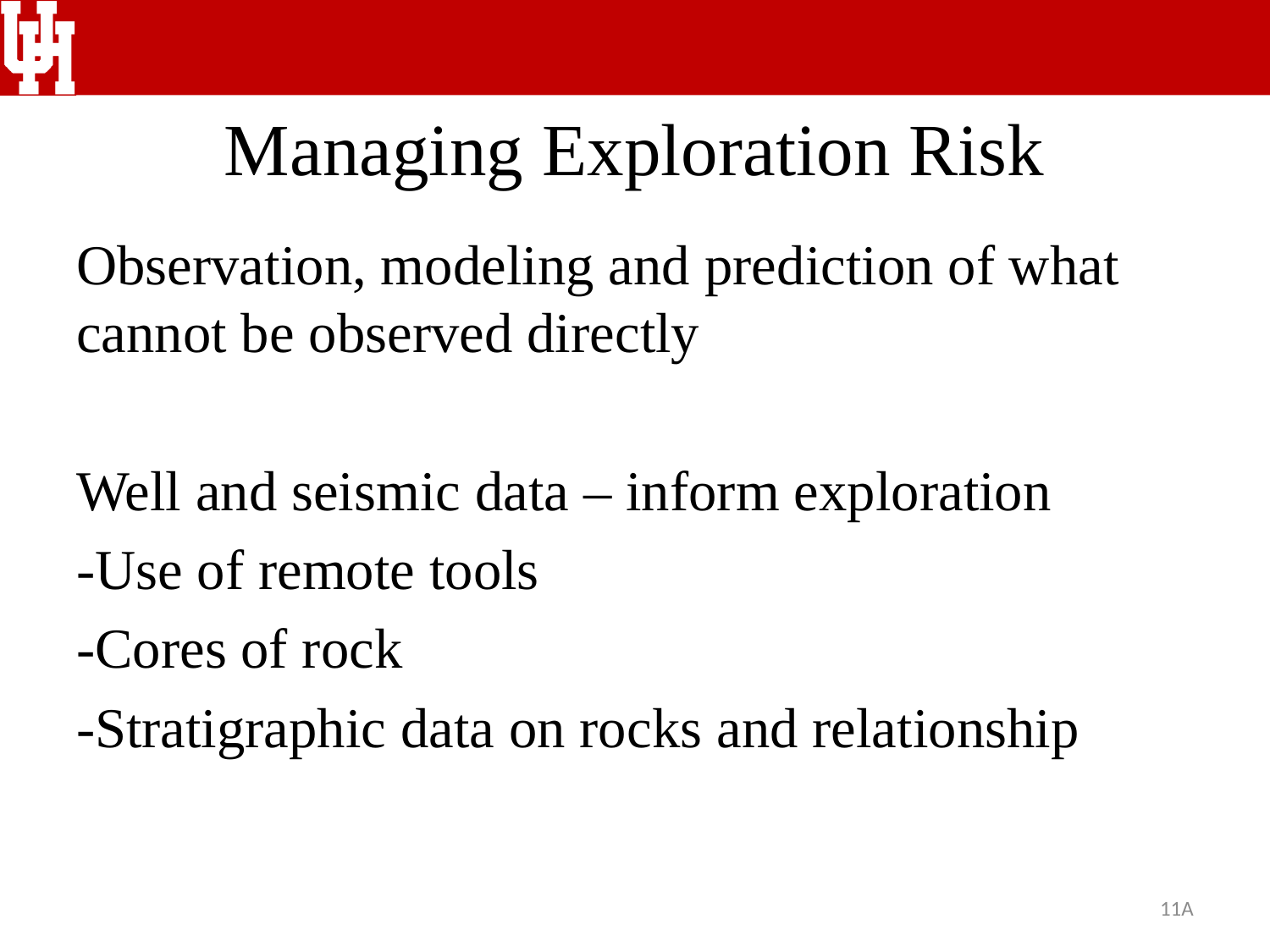

# Managing Exploration Risk
Observation, modeling and prediction of what cannot be observed directly

Well and seismic data – inform exploration
-Use of remote tools
-Cores of rock
-Stratigraphic data on rocks and relationship
11A